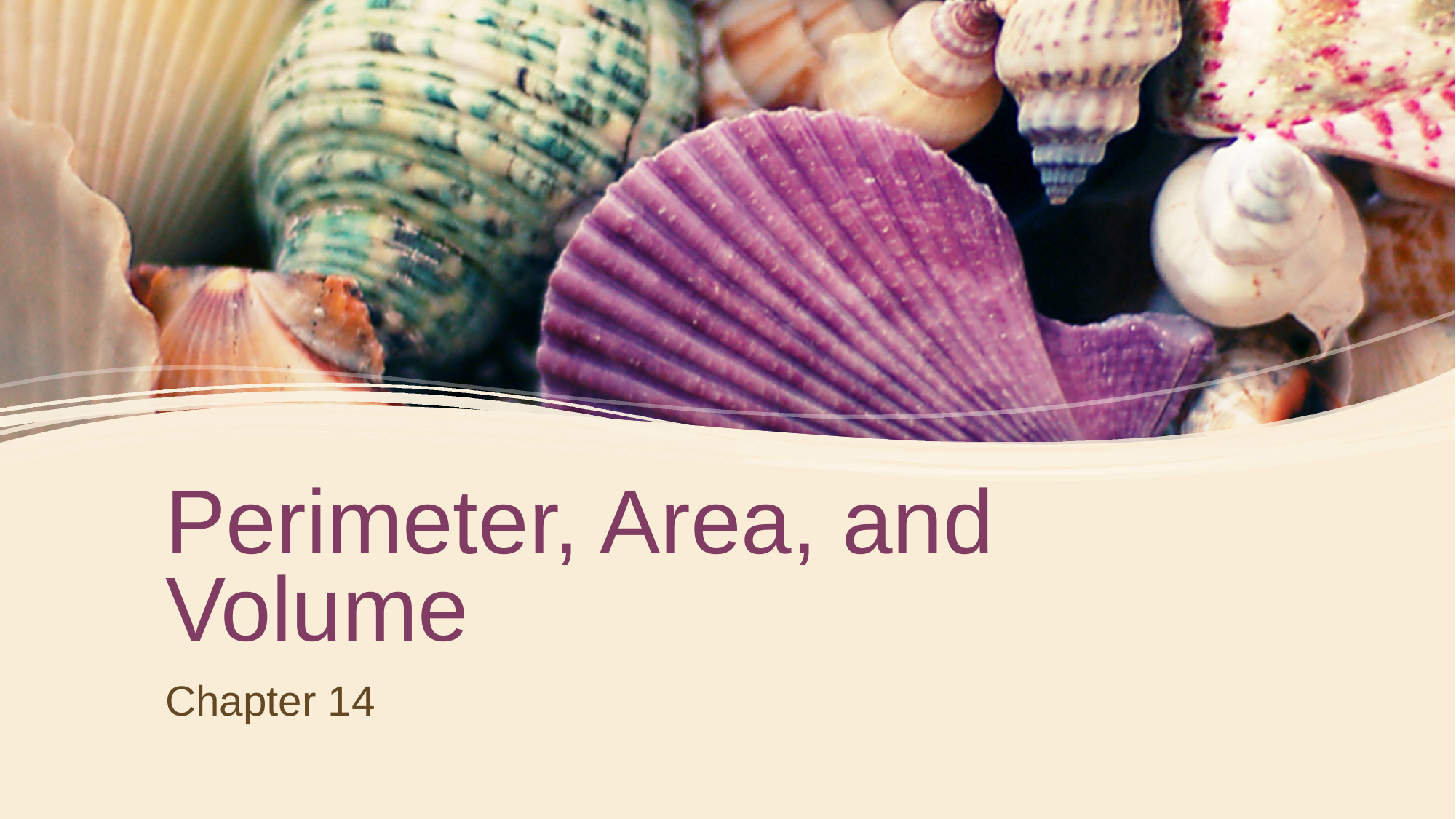

# Perimeter, Area, and Volume
Chapter 14